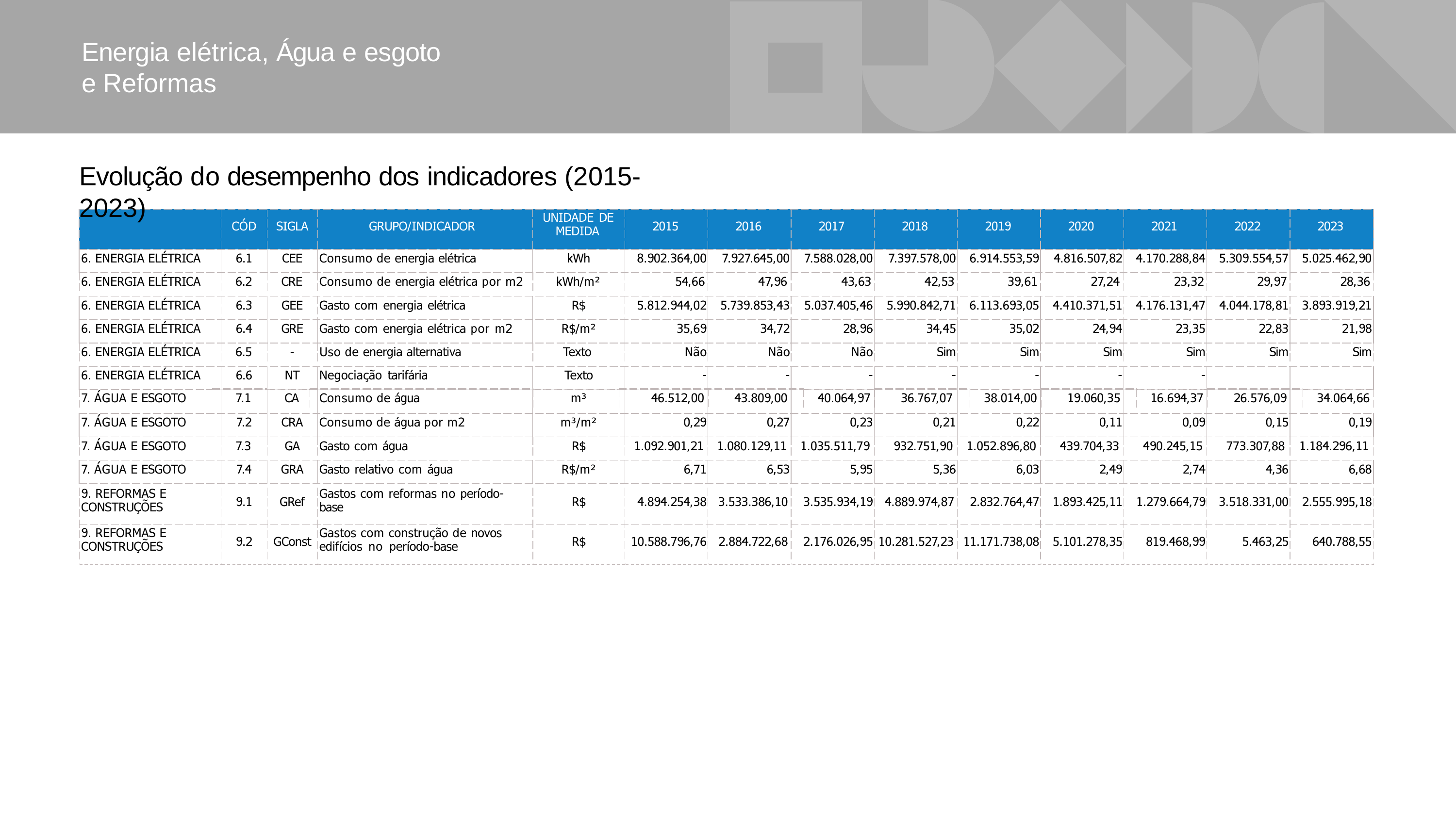

Energia elétrica, Água e esgoto e Reformas
Evolução do desempenho dos indicadores (2015-2023)
|  | CÓD | SIGLA | GRUPO/INDICADOR | UNIDADE DE MEDIDA | 2015 | 2016 | 2017 | 2018 | 2019 | 2020 | 2021 | 2022 | 2023 |
| --- | --- | --- | --- | --- | --- | --- | --- | --- | --- | --- | --- | --- | --- |
| 6. ENERGIA ELÉTRICA | 6.1 | CEE | Consumo de energia elétrica | kWh | 8.902.364,00 | 7.927.645,00 | 7.588.028,00 | 7.397.578,00 | 6.914.553,59 | 4.816.507,82 | 4.170.288,84 | 5.309.554,57 | 5.025.462,90 |
|  |  |  |  |  |  |  |  |  |  |  |  |  |  |
| 6. ENERGIA ELÉTRICA | 6.3 | GEE | Gasto com energia elétrica | R$ | 5.812.944,02 | 5.739.853,43 | 5.037.405,46 | 5.990.842,71 | 6.113.693,05 | 4.410.371,51 | 4.176.131,47 | 4.044.178,81 | 3.893.919,21 |
| 6. ENERGIA ELÉTRICA | 6.4 | GRE | Gasto com energia elétrica por m2 | R$/m² | 35,69 | 34,72 | 28,96 | 34,45 | 35,02 | 24,94 | 23,35 | 22,83 | 21,98 |
|  |  |  |  |  |  |  |  |  |  |  |  |  |  |
| 6. ENERGIA ELÉTRICA | 6.6 | NT | Negociação tarifária | Texto | - | - | - | - | - | - | - |  |  |
|  |  |  |  |  |  |  |  |  |  |  |  |  |  |
| 7. ÁGUA E ESGOTO | 7.2 | CRA | Consumo de água por m2 | m³/m² | 0,29 | 0,27 | 0,23 | 0,21 | 0,22 | 0,11 | 0,09 | 0,15 | 0,19 |
|  |  |  |  |  |  |  |  |  |  |  |  |  |  |
| 7. ÁGUA E ESGOTO | 7.4 | GRA | Gasto relativo com água | R$/m² | 6,71 | 6,53 | 5,95 | 5,36 | 6,03 | 2,49 | 2,74 | 4,36 | 6,68 |
| 6. ENERGIA ELÉTRICA | 6.2 | CRE | Consumo de energia elétrica por m2 | kWh/m² | 54,66 | 47,96 | 43,63 | 42,53 | 39,61 | 27,24 | 23,32 | 29,97 | 28,36 |
| --- | --- | --- | --- | --- | --- | --- | --- | --- | --- | --- | --- | --- | --- |
| 6. ENERGIA ELÉTRICA | 6.5 | - | Uso de energia alternativa | Texto | Não | Não | Não | Sim | Sim | Sim | Sim | Sim | Sim |
| --- | --- | --- | --- | --- | --- | --- | --- | --- | --- | --- | --- | --- | --- |
| 7. ÁGUA E ESGOTO | 7.1 | CA | Consumo de água | m³ | 46.512,00 | 43.809,00 | 40.064,97 | 36.767,07 | 38.014,00 | 19.060,35 | 16.694,37 | 26.576,09 | 34.064,66 |
| --- | --- | --- | --- | --- | --- | --- | --- | --- | --- | --- | --- | --- | --- |
| 7. ÁGUA E ESGOTO | 7.3 | GA | Gasto com água | R$ | 1.092.901,21 | 1.080.129,11 | 1.035.511,79 | 932.751,90 | 1.052.896,80 | 439.704,33 | 490.245,15 | 773.307,88 | 1.184.296,11 |
| --- | --- | --- | --- | --- | --- | --- | --- | --- | --- | --- | --- | --- | --- |
| 9. REFORMAS E CONSTRUÇÕES | 9.1 | GRef | Gastos com reformas no período- base | R$ | 4.894.254,38 | 3.533.386,10 | 3.535.934,19 | 4.889.974,87 | 2.832.764,47 | 1.893.425,11 | 1.279.664,79 | 3.518.331,00 | 2.555.995,18 |
| --- | --- | --- | --- | --- | --- | --- | --- | --- | --- | --- | --- | --- | --- |
| 9. REFORMAS E CONSTRUÇÕES | 9.2 | GConst | Gastos com construção de novos edifícios no período-base | R$ | 10.588.796,76 | 2.884.722,68 | 2.176.026,95 | 10.281.527,23 | 11.171.738,08 | 5.101.278,35 | 819.468,99 | 5.463,25 | 640.788,55 |